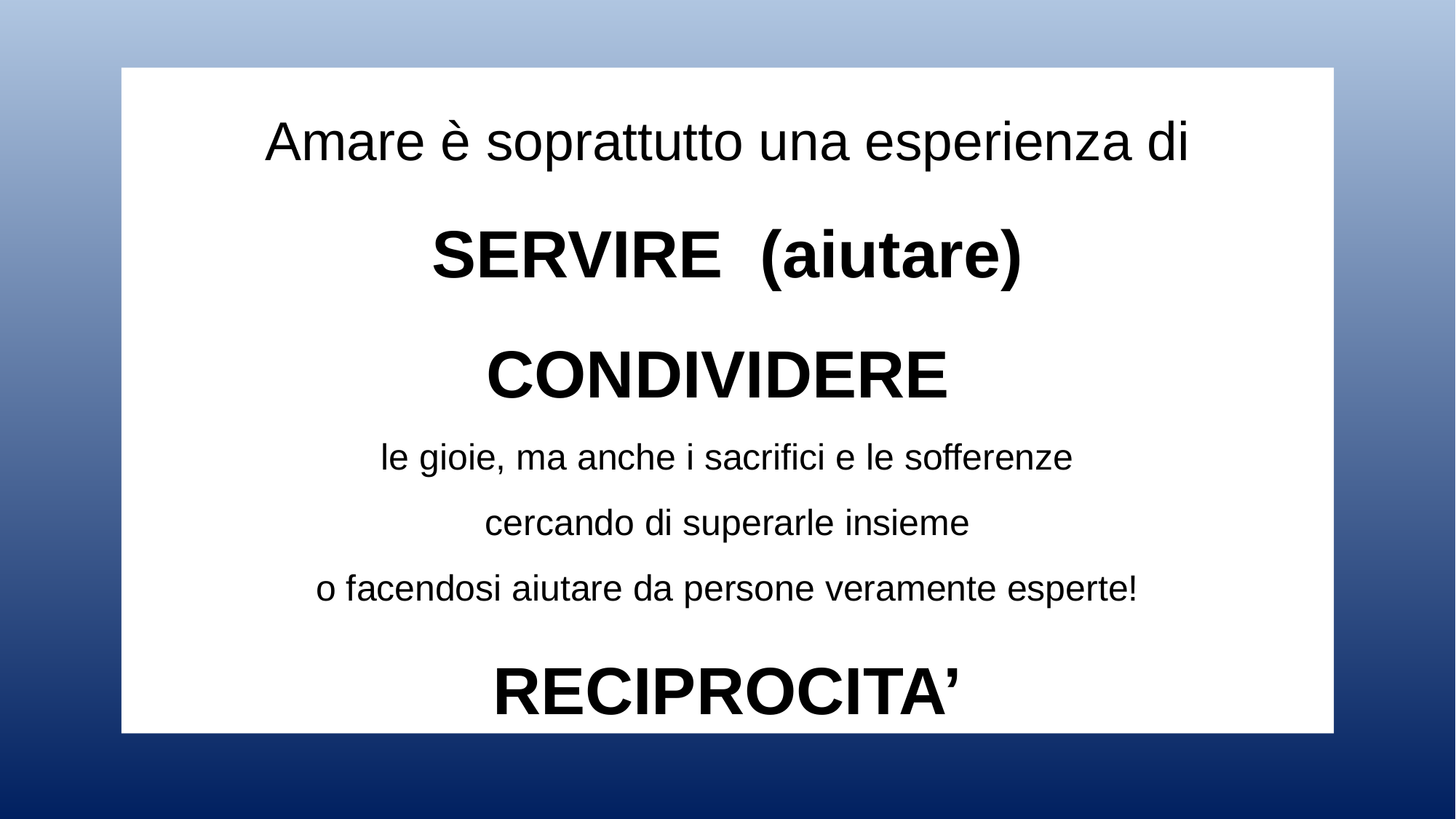

Amare è soprattutto una esperienza di
SERVIRE  (aiutare)
CONDIVIDERE
le gioie, ma anche i sacrifici e le sofferenze
cercando di superarle insieme
o facendosi aiutare da persone veramente esperte!
RECIPROCITA’